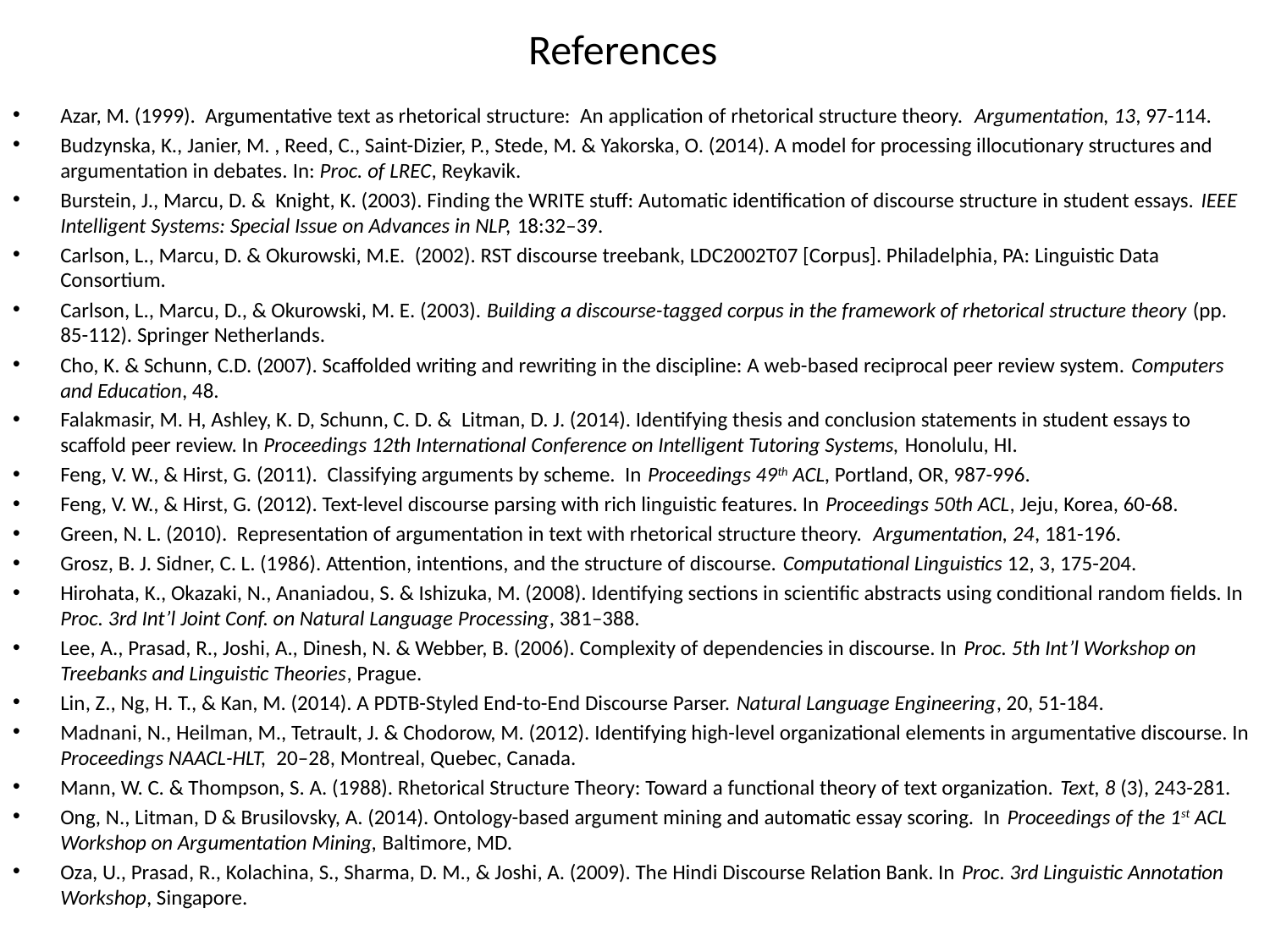

# References
Azar, M. (1999).  Argumentative text as rhetorical structure:  An application of rhetorical structure theory.  Argumentation, 13, 97-114.
Budzynska, K., Janier, M. , Reed, C., Saint-Dizier, P., Stede, M. & Yakorska, O. (2014). A model for processing illocutionary structures and argumentation in debates. In: Proc. of LREC, Reykavik.
Burstein, J., Marcu, D. &  Knight, K. (2003). Finding the WRITE stuff: Automatic identification of discourse structure in student essays. IEEE Intelligent Systems: Special Issue on Advances in NLP, 18:32–39.
Carlson, L., Marcu, D. & Okurowski, M.E.  (2002). RST discourse treebank, LDC2002T07 [Corpus]. Philadelphia, PA: Linguistic Data Consortium.
Carlson, L., Marcu, D., & Okurowski, M. E. (2003). Building a discourse-tagged corpus in the framework of rhetorical structure theory (pp. 85-112). Springer Netherlands.
Cho, K. & Schunn, C.D. (2007). Scaffolded writing and rewriting in the discipline: A web-based reciprocal peer review system. Computers and Education, 48.
Falakmasir, M. H, Ashley, K. D, Schunn, C. D. &  Litman, D. J. (2014). Identifying thesis and conclusion statements in student essays to scaffold peer review. In Proceedings 12th International Conference on Intelligent Tutoring Systems, Honolulu, HI.
Feng, V. W., & Hirst, G. (2011).  Classifying arguments by scheme.  In Proceedings 49th ACL, Portland, OR, 987-996.
Feng, V. W., & Hirst, G. (2012). Text-level discourse parsing with rich linguistic features. In Proceedings 50th ACL, Jeju, Korea, 60-68.
Green, N. L. (2010).  Representation of argumentation in text with rhetorical structure theory.  Argumentation, 24, 181-196.
Grosz, B. J. Sidner, C. L. (1986). Attention, intentions, and the structure of discourse. Computational Linguistics 12, 3, 175-204.
Hirohata, K., Okazaki, N., Ananiadou, S. & Ishizuka, M. (2008). Identifying sections in scientific abstracts using conditional random fields. In Proc. 3rd Int’l Joint Conf. on Natural Language Processing, 381–388.
Lee, A., Prasad, R., Joshi, A., Dinesh, N. & Webber, B. (2006). Complexity of dependencies in discourse. In Proc. 5th Int’l Workshop on Treebanks and Linguistic Theories, Prague.
Lin, Z., Ng, H. T., & Kan, M. (2014). A PDTB-Styled End-to-End Discourse Parser. Natural Language Engineering, 20, 51-184.
Madnani, N., Heilman, M., Tetrault, J. & Chodorow, M. (2012). Identifying high-level organizational elements in argumentative discourse. In Proceedings NAACL-HLT,  20–28, Montreal, Quebec, Canada.
Mann, W. C. & Thompson, S. A. (1988). Rhetorical Structure Theory: Toward a functional theory of text organization. Text, 8 (3), 243-281.
Ong, N., Litman, D & Brusilovsky, A. (2014). Ontology-based argument mining and automatic essay scoring.  In Proceedings of the 1st ACL Workshop on Argumentation Mining, Baltimore, MD.
Oza, U., Prasad, R., Kolachina, S., Sharma, D. M., & Joshi, A. (2009). The Hindi Discourse Relation Bank. In Proc. 3rd Linguistic Annotation Workshop, Singapore.